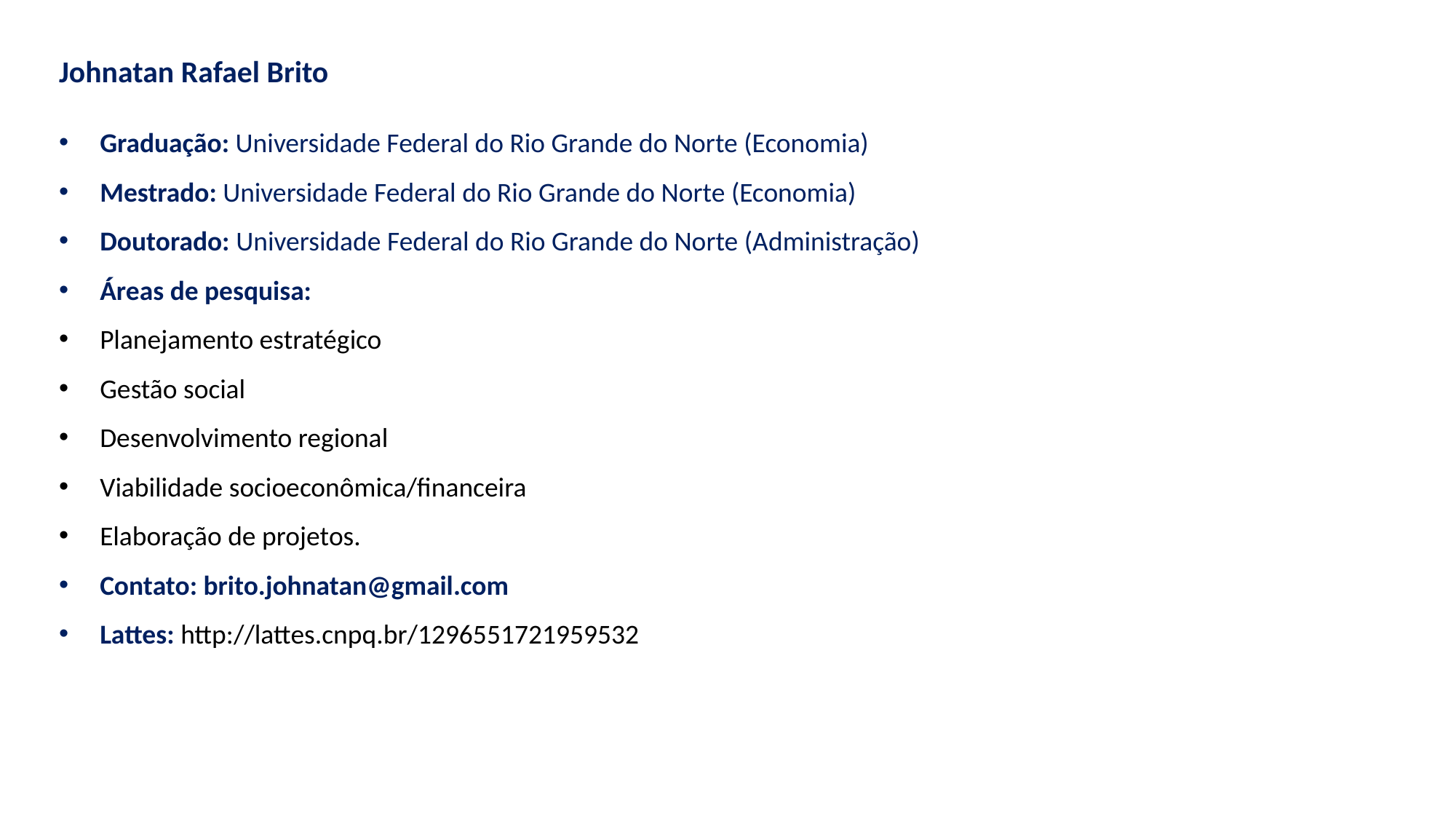

Johnatan Rafael Brito

Graduação: Universidade Federal do Rio Grande do Norte (Economia)
Mestrado: Universidade Federal do Rio Grande do Norte (Economia)
Doutorado: Universidade Federal do Rio Grande do Norte (Administração)
Áreas de pesquisa:
Planejamento estratégico
Gestão social
Desenvolvimento regional
Viabilidade socioeconômica/financeira
Elaboração de projetos.
Contato: brito.johnatan@gmail.com
Lattes: http://lattes.cnpq.br/1296551721959532